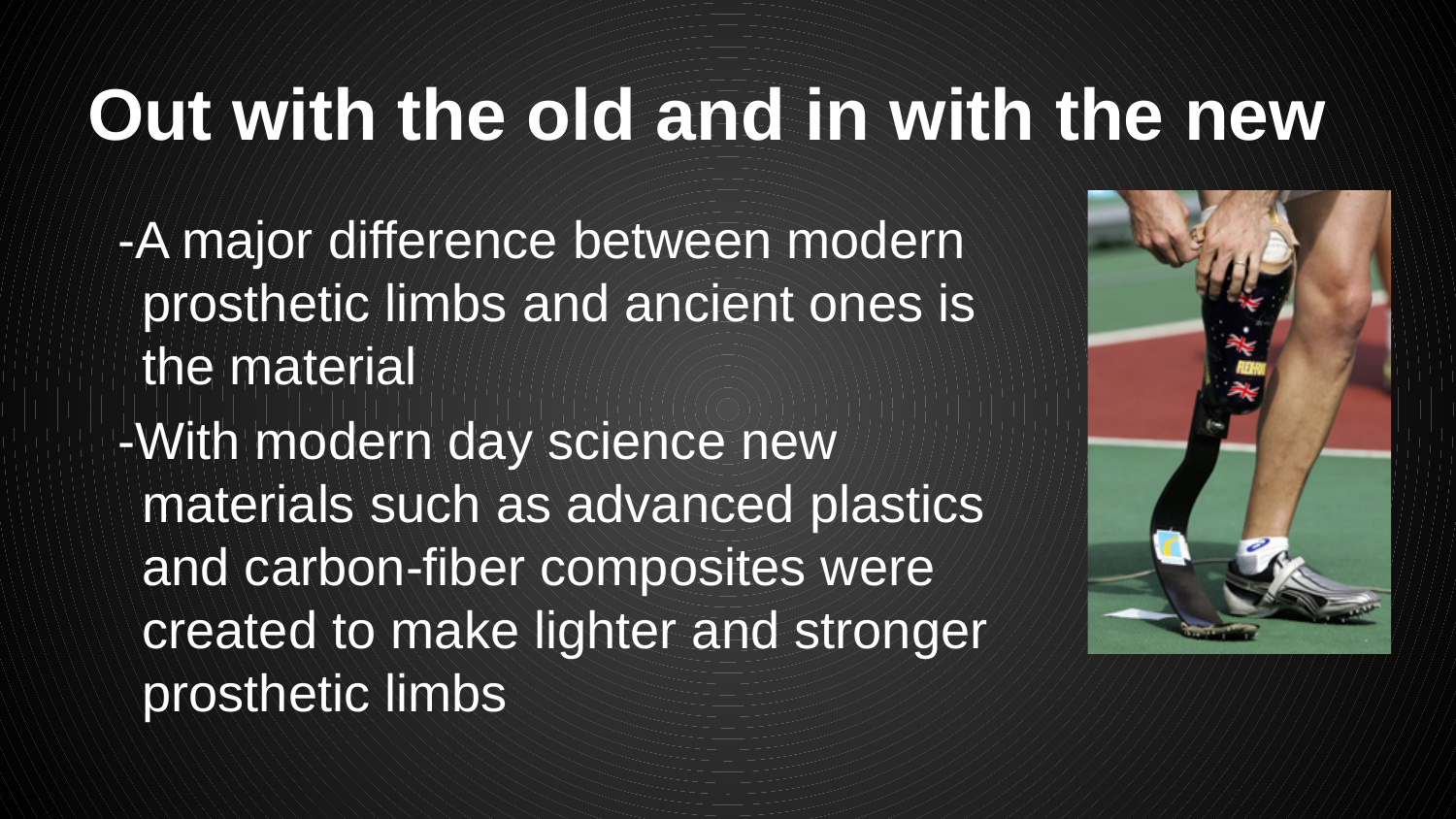

# Out with the old and in with the new
-A major difference between modern prosthetic limbs and ancient ones is the material
-With modern day science new materials such as advanced plastics and carbon-fiber composites were created to make lighter and stronger prosthetic limbs